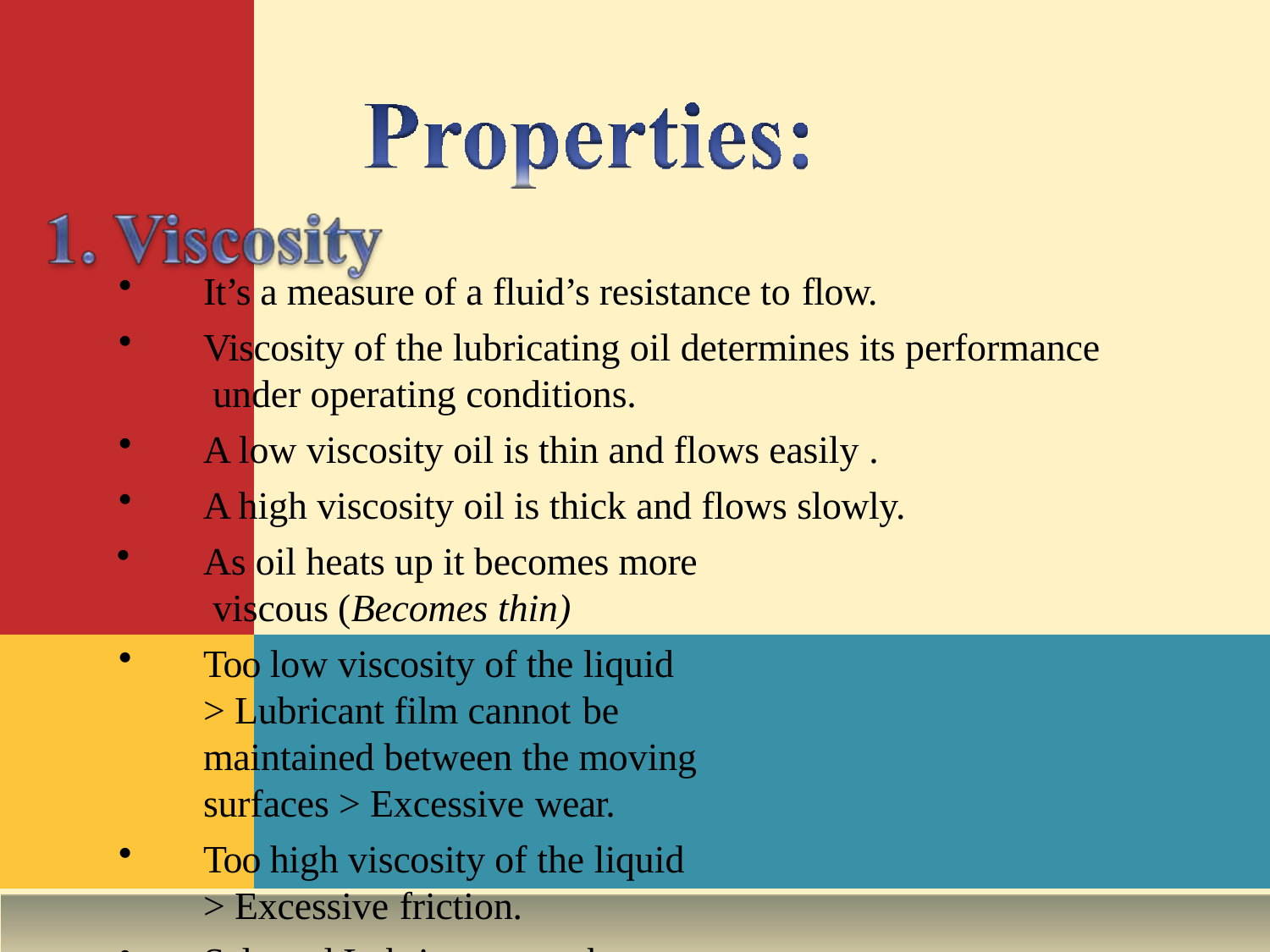

It’s a measure of a fluid’s resistance to flow.
Viscosity of the lubricating oil determines its performance  under operating conditions.
A low viscosity oil is thin and flows easily .
A high viscosity oil is thick and flows slowly.
As oil heats up it becomes more  viscous (Becomes thin)
Too low viscosity of the liquid > Lubricant film cannot be
maintained between the moving surfaces > Excessive wear.
Too high viscosity of the liquid > Excessive friction.
Selected Lubricant must be proper viscous.
Viscosity is usually expressed in centipoise or centistoke.